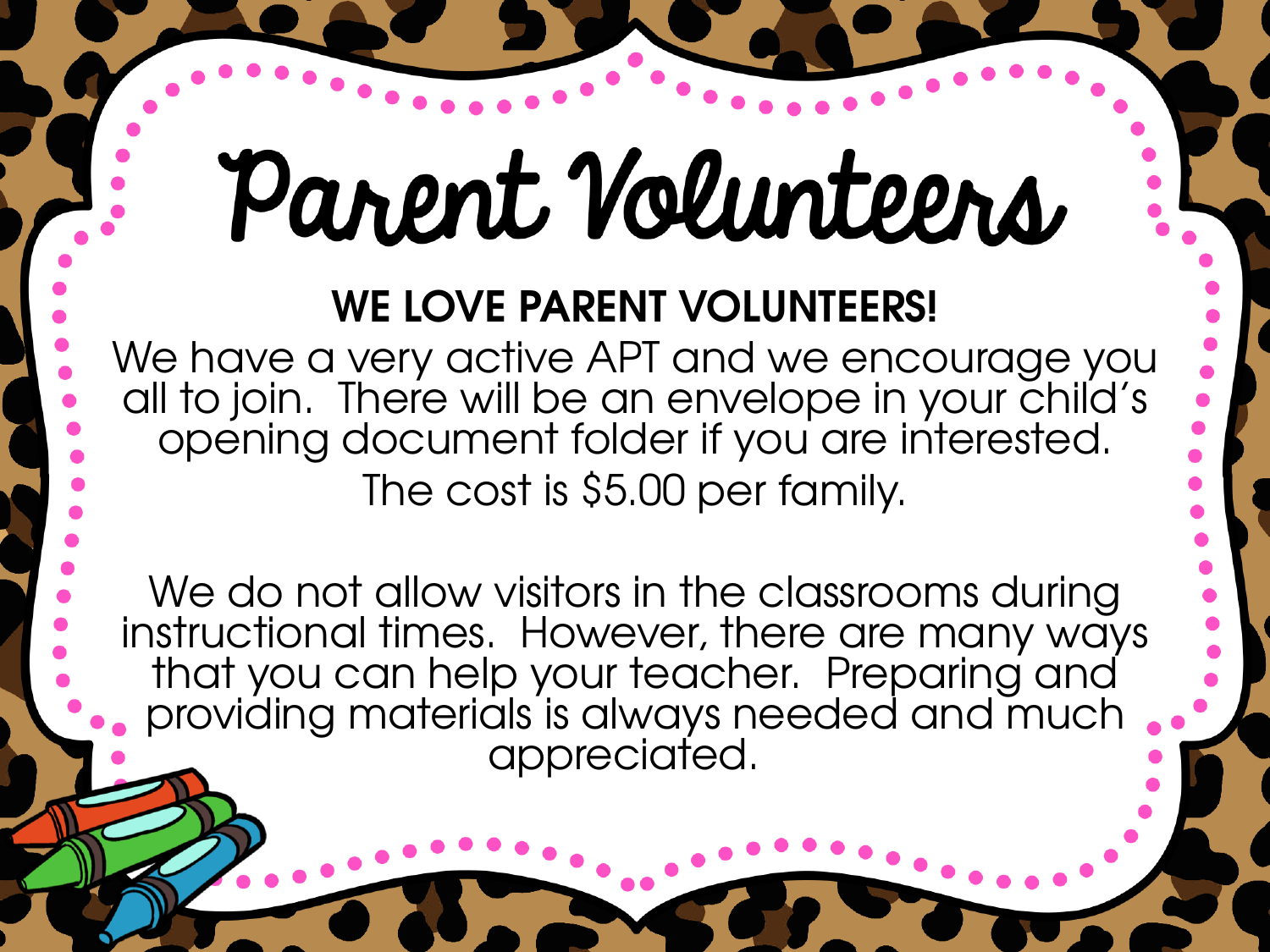

WE LOVE PARENT VOLUNTEERS!
We have a very active APT and we encourage you all to join.  There will be an envelope in your child’s opening document folder if you are interested.
The cost is $5.00 per family.

We do not allow visitors in the classrooms during instructional times.  However, there are many ways that you can help your teacher.  Preparing and providing materials is always needed and much appreciated.